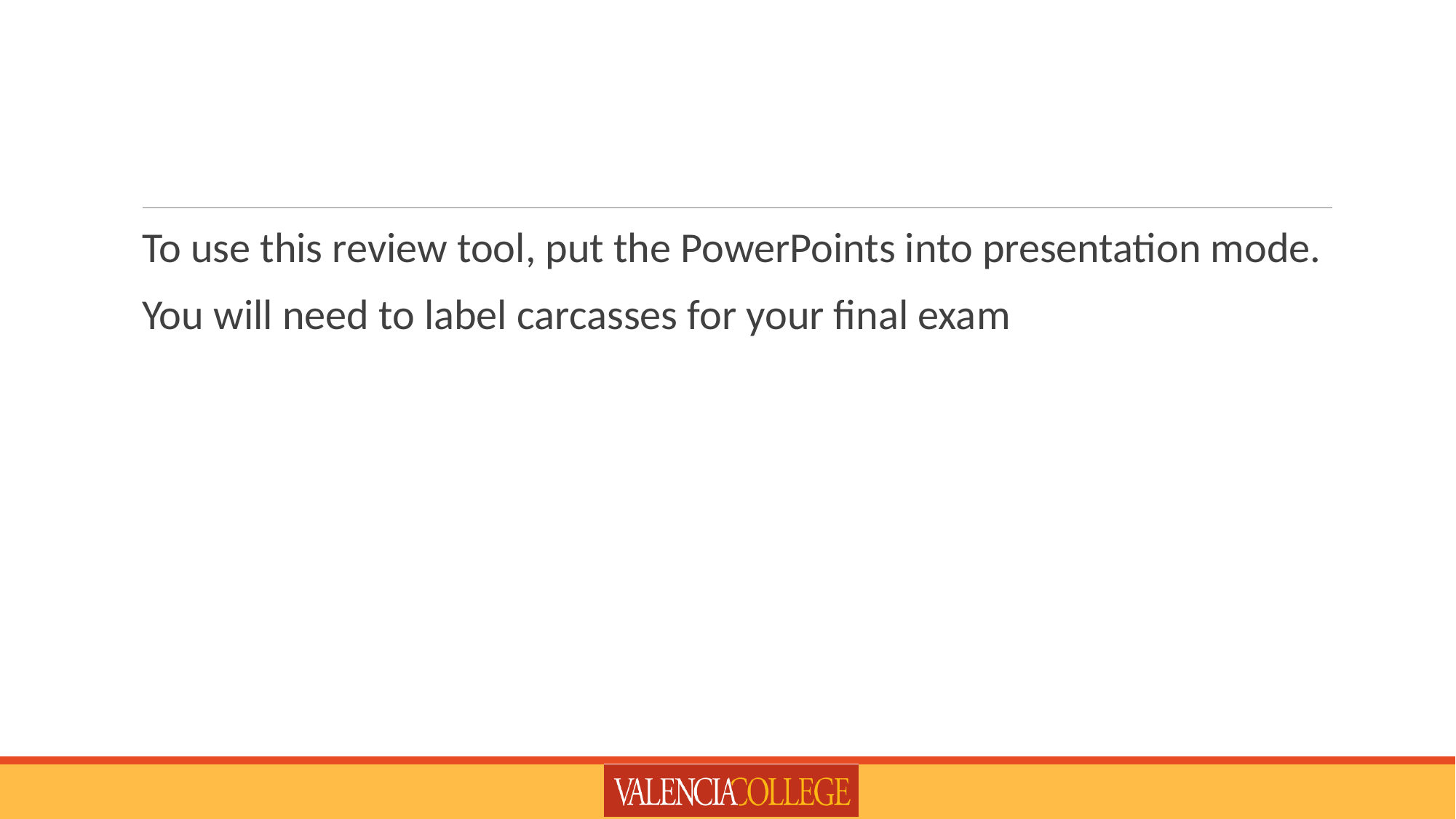

#
To use this review tool, put the PowerPoints into presentation mode.
You will need to label carcasses for your final exam